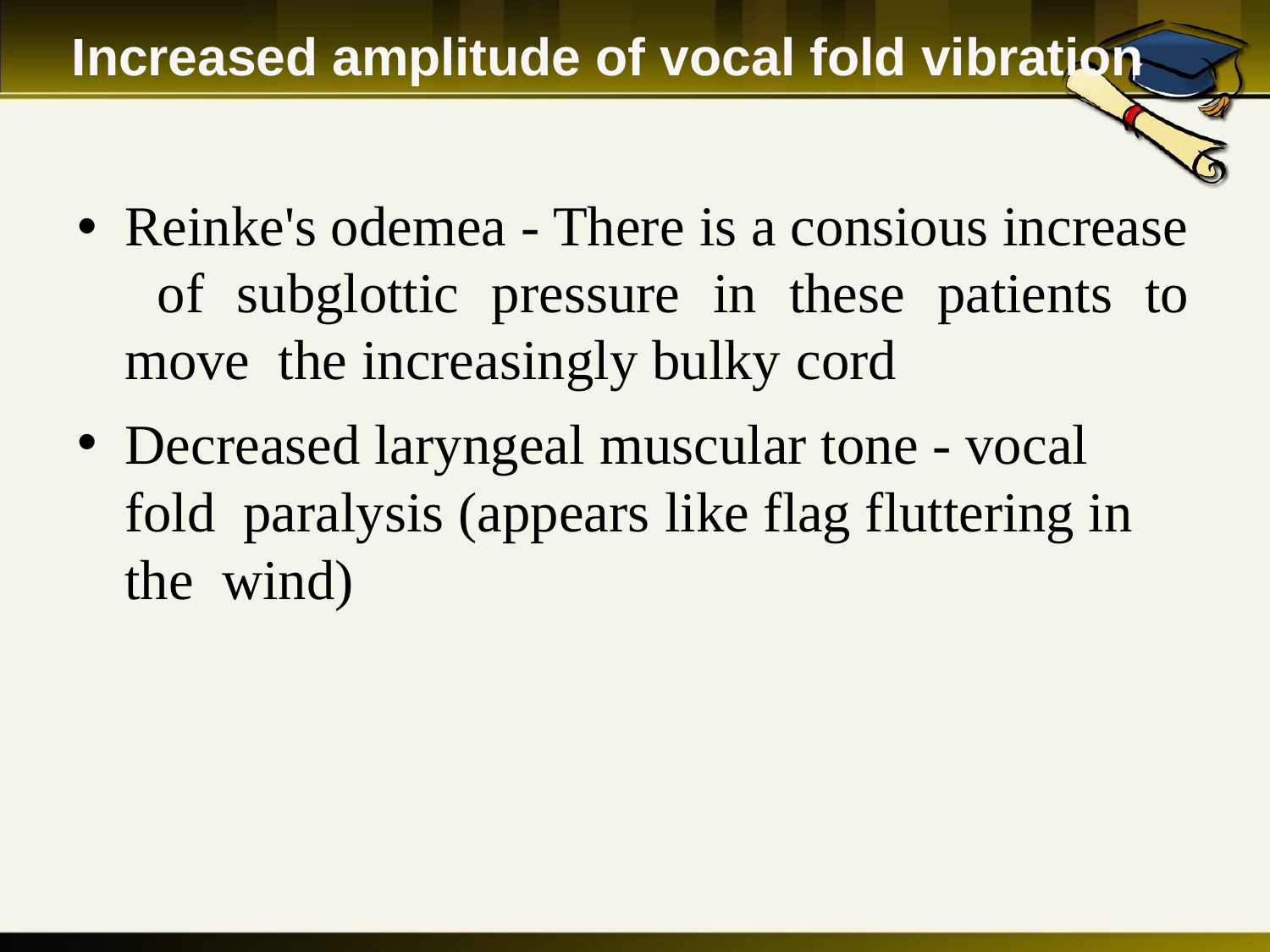

# Increased amplitude of vocal fold vibration
Reinke's odemea - There is a consious increase  of subglottic pressure in these patients to move  the increasingly bulky cord
Decreased laryngeal muscular tone - vocal fold  paralysis (appears like flag fluttering in the  wind)